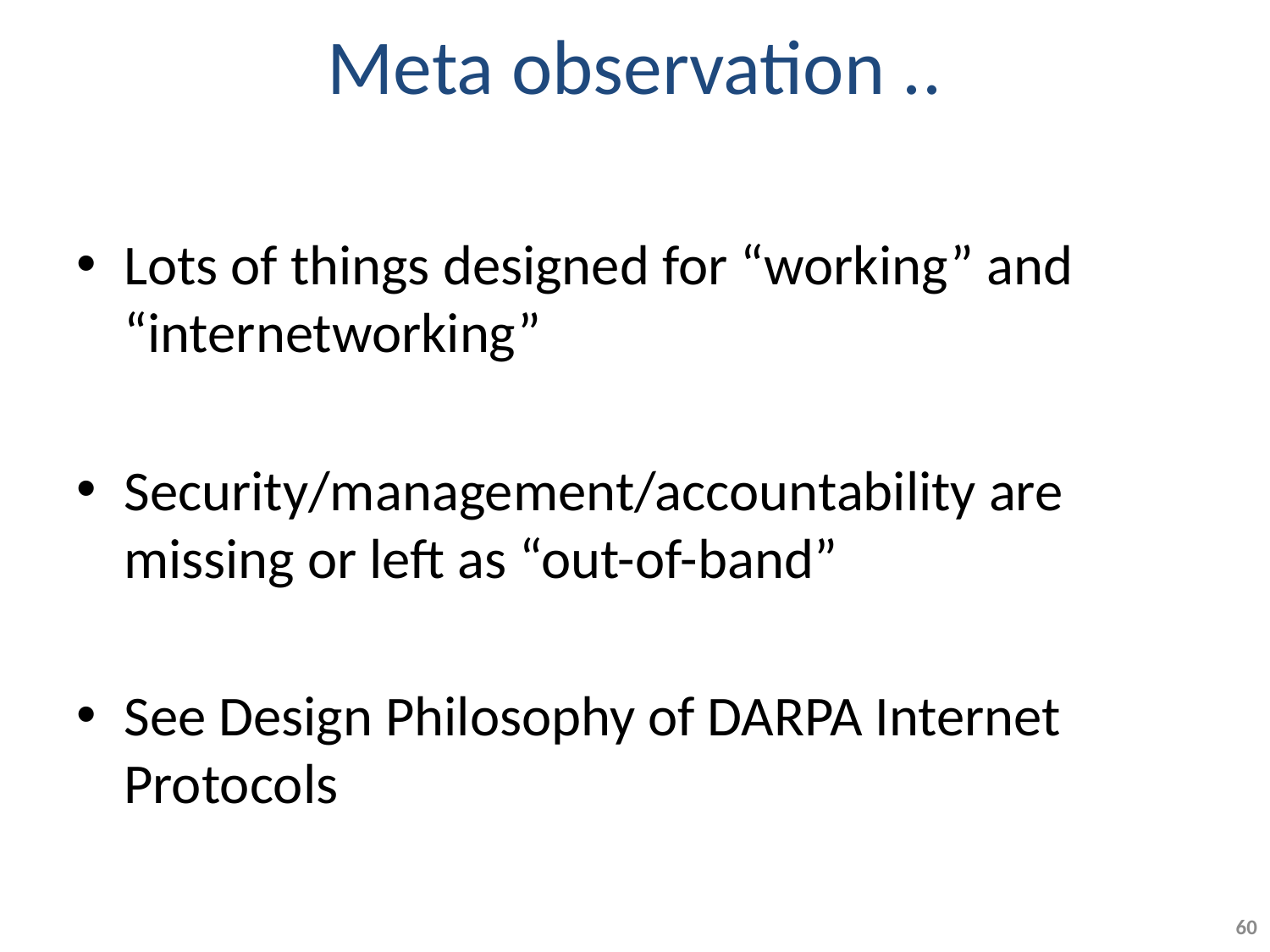

# Meta observation ..
Lots of things designed for “working” and “internetworking”

Security/management/accountability are missing or left as “out-of-band”

See Design Philosophy of DARPA Internet Protocols
60